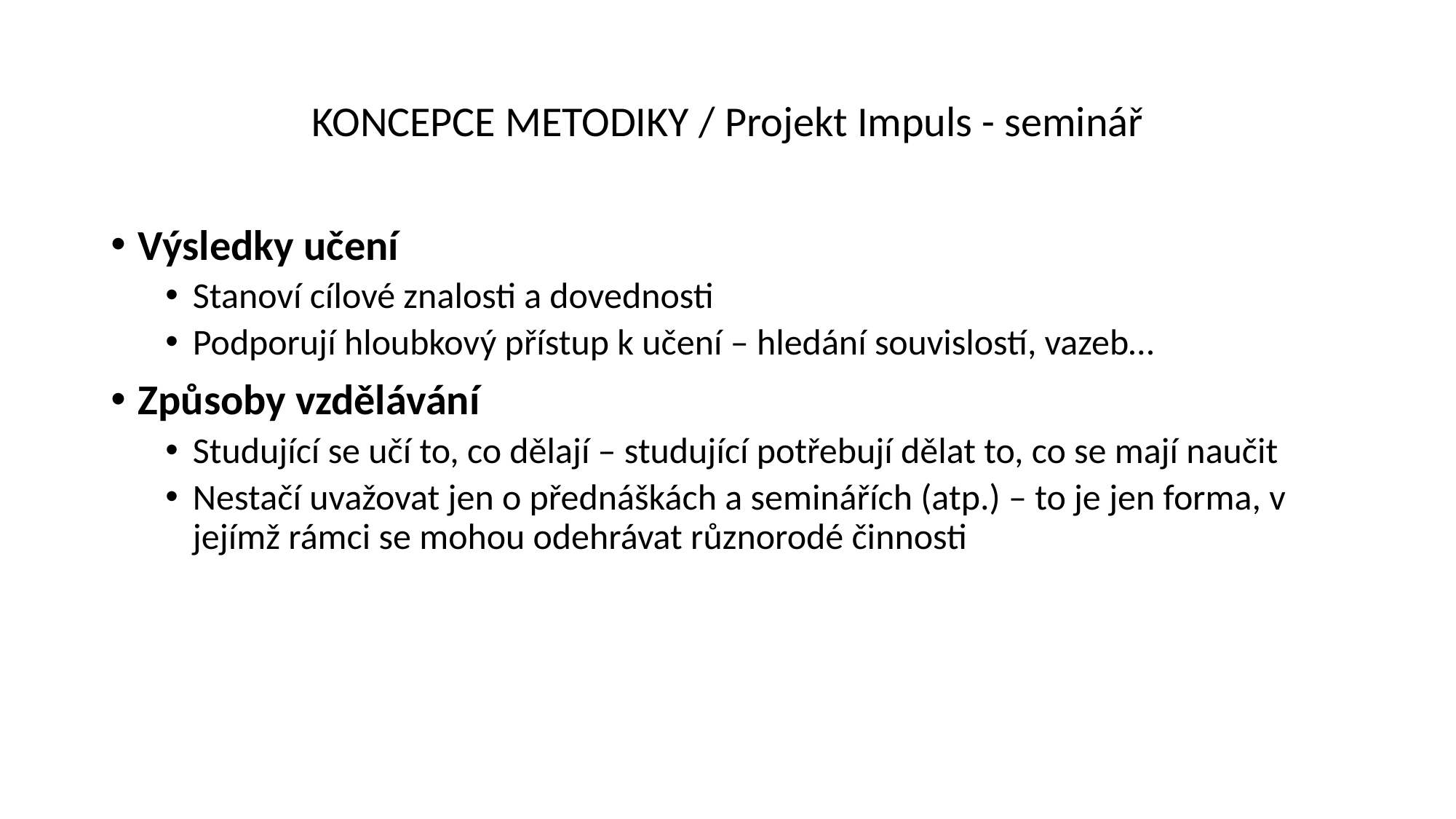

# KONCEPCE METODIKY / Projekt Impuls - seminář
Výsledky učení
Stanoví cílové znalosti a dovednosti
Podporují hloubkový přístup k učení – hledání souvislostí, vazeb…
Způsoby vzdělávání
Studující se učí to, co dělají – studující potřebují dělat to, co se mají naučit
Nestačí uvažovat jen o přednáškách a seminářích (atp.) – to je jen forma, v jejímž rámci se mohou odehrávat různorodé činnosti